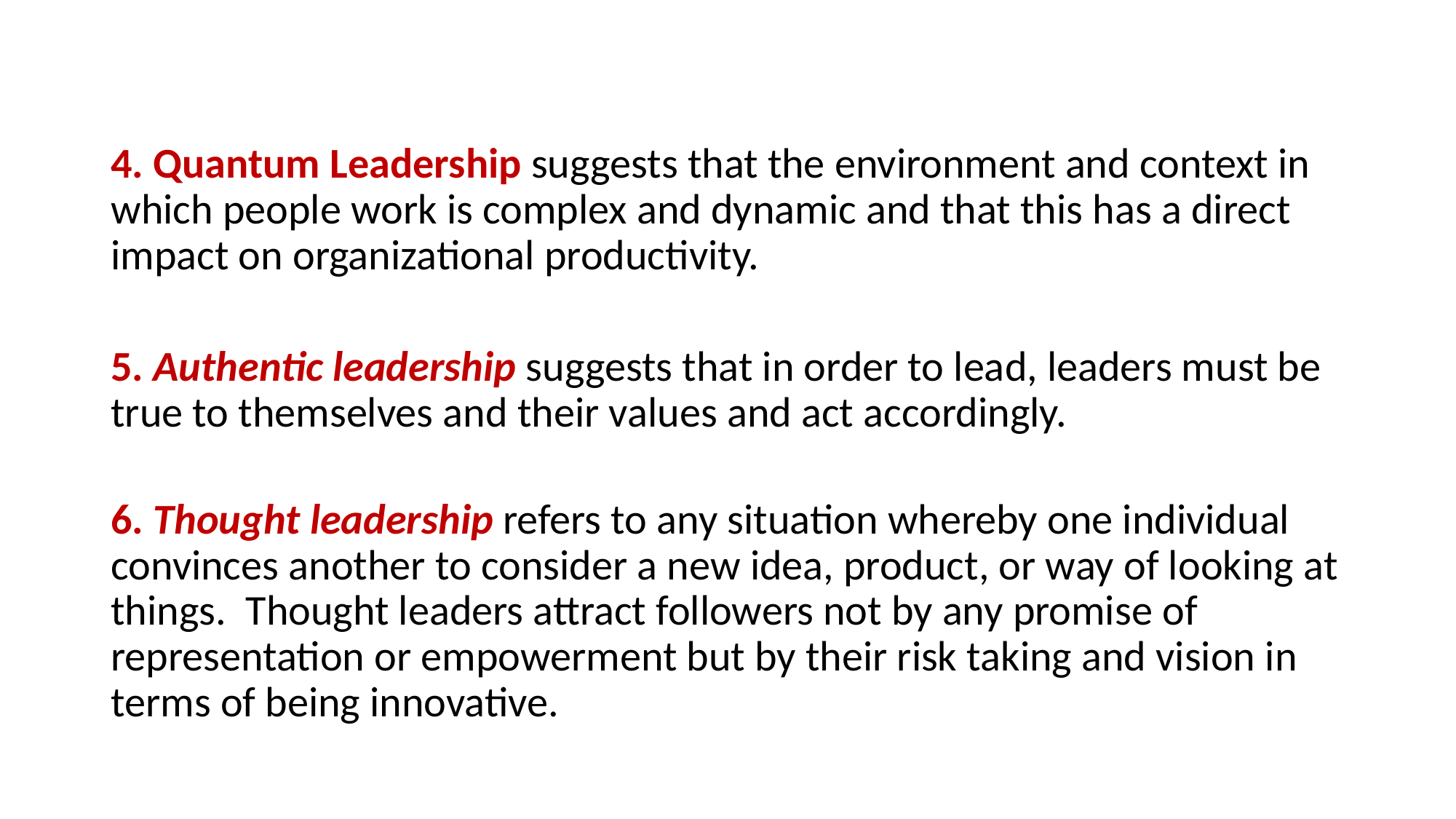

#
4. Quantum Leadership suggests that the environment and context in which people work is complex and dynamic and that this has a direct impact on organizational productivity.
5. Authentic leadership suggests that in order to lead, leaders must be true to themselves and their values and act accordingly.
6. Thought leadership refers to any situation whereby one individual convinces another to consider a new idea, product, or way of looking at things.  Thought leaders attract followers not by any promise of representation or empowerment but by their risk taking and vision in terms of being innovative.